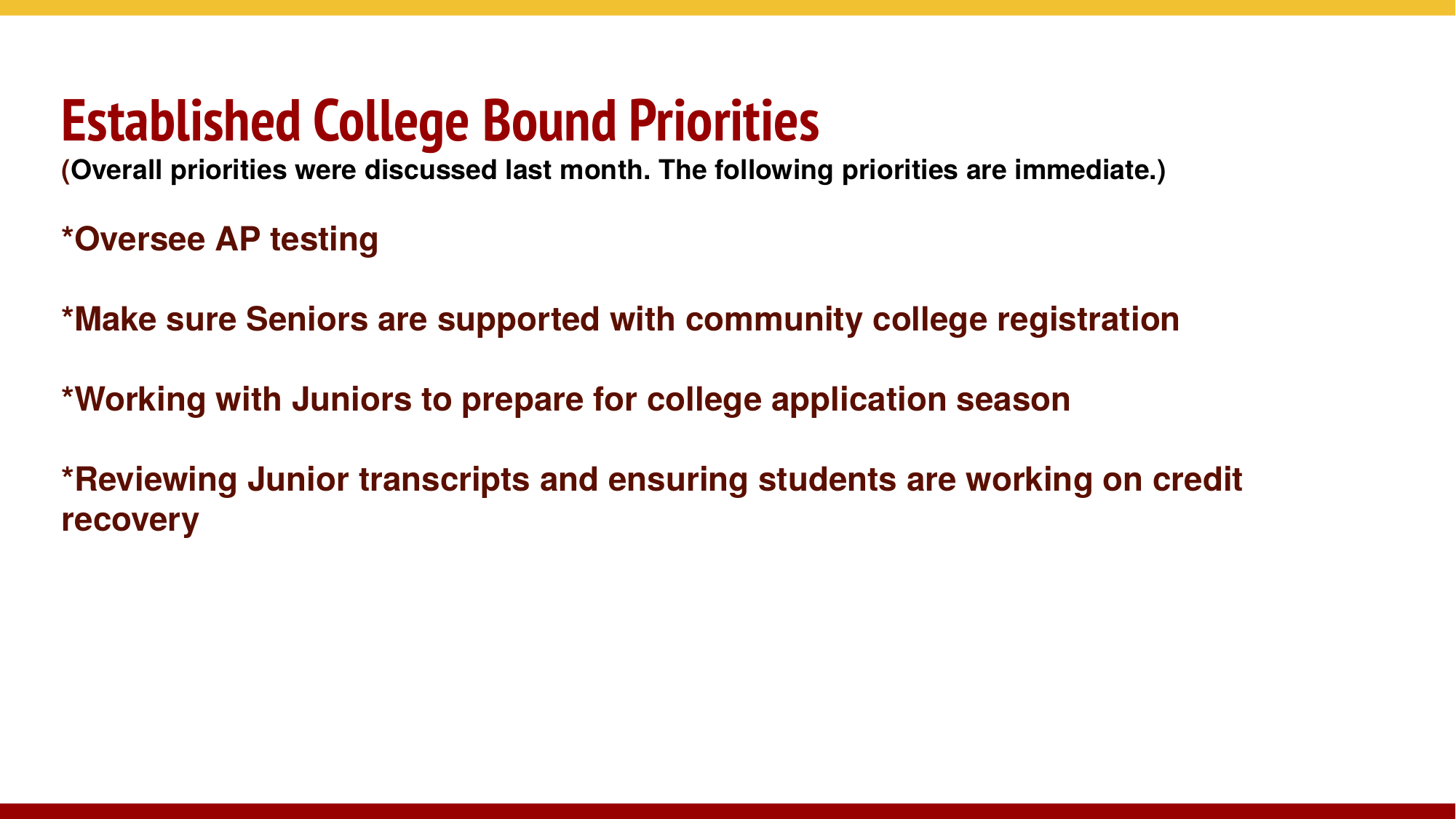

# Established College Bound Priorities
(Overall priorities were discussed last month. The following priorities are immediate.)

*Oversee AP testing

*Make sure Seniors are supported with community college registration

*Working with Juniors to prepare for college application season

*Reviewing Junior transcripts and ensuring students are working on credit recovery